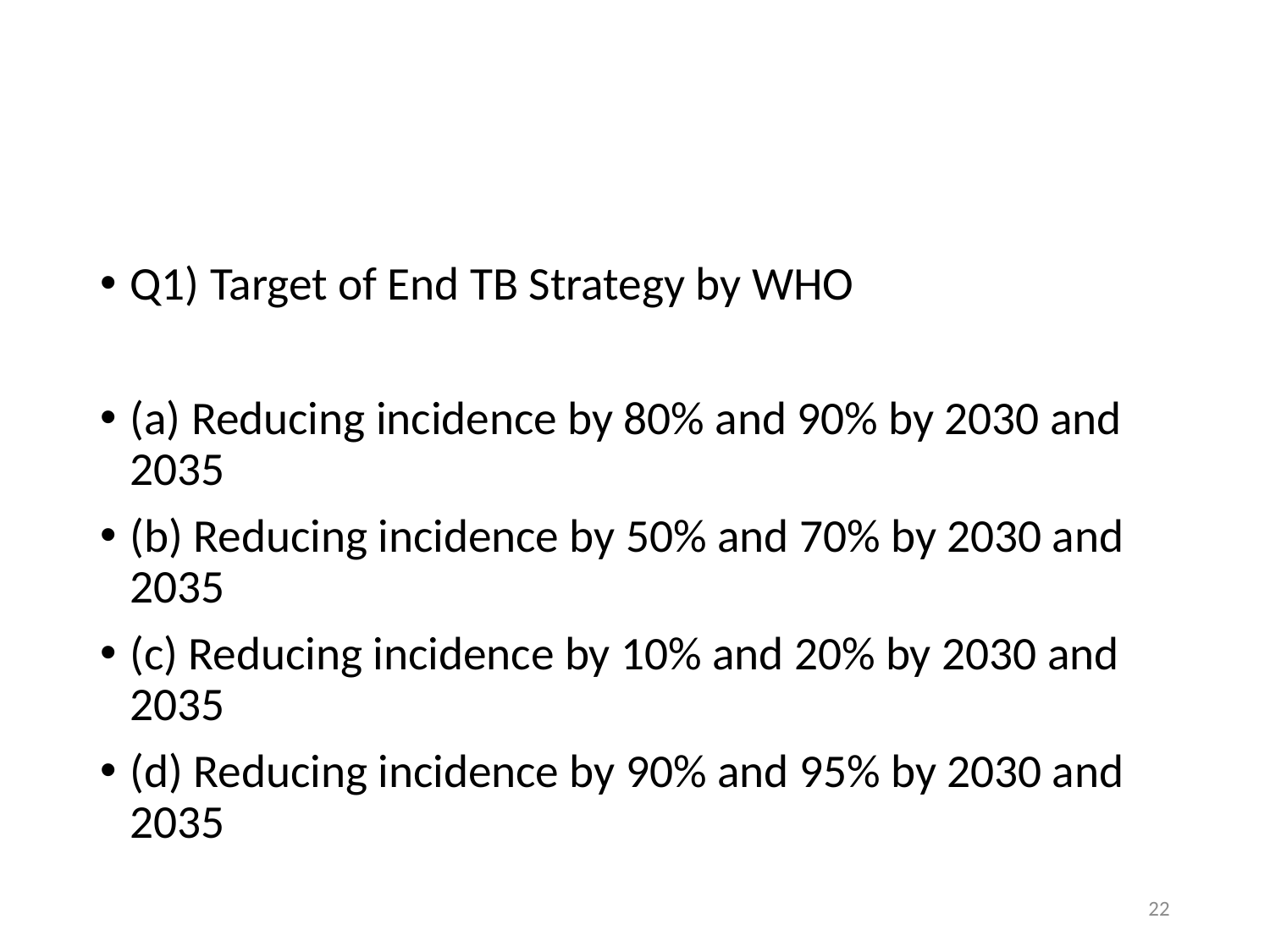

#
Q1) Target of End TB Strategy by WHO

(a) Reducing incidence by 80% and 90% by 2030 and 2035
(b) Reducing incidence by 50% and 70% by 2030 and 2035
(c) Reducing incidence by 10% and 20% by 2030 and 2035
(d) Reducing incidence by 90% and 95% by 2030 and 2035
22